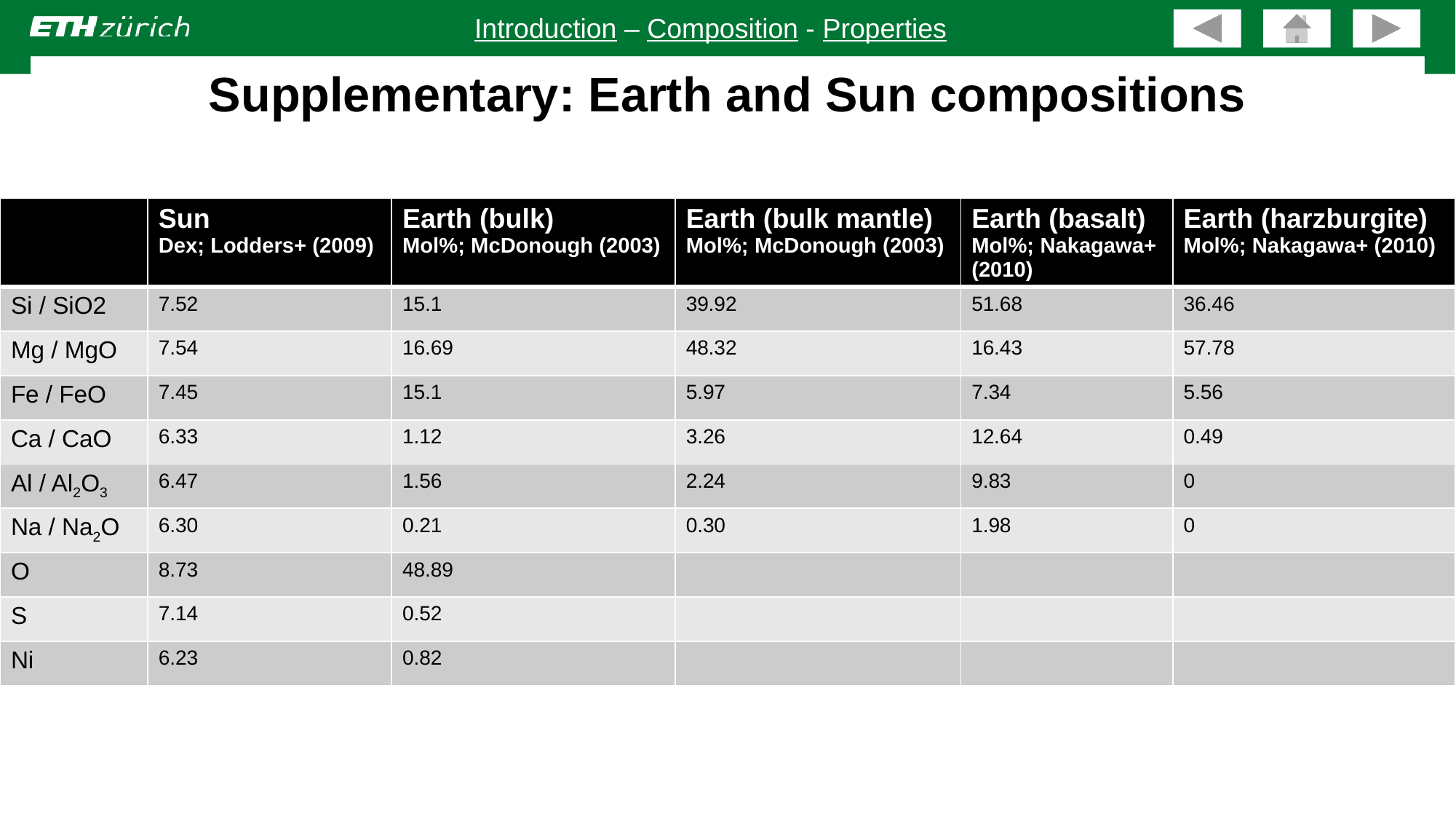

NASA
# Supplementary: Earth and Sun compositions
|  | Sun Dex; Lodders+ (2009) | Earth (bulk) Mol%; McDonough (2003) | Earth (bulk mantle) Mol%; McDonough (2003) | Earth (basalt) Mol%; Nakagawa+ (2010) | Earth (harzburgite) Mol%; Nakagawa+ (2010) |
| --- | --- | --- | --- | --- | --- |
| Si / SiO2 | 7.52 | 15.1 | 39.92 | 51.68 | 36.46 |
| Mg / MgO | 7.54 | 16.69 | 48.32 | 16.43 | 57.78 |
| Fe / FeO | 7.45 | 15.1 | 5.97 | 7.34 | 5.56 |
| Ca / CaO | 6.33 | 1.12 | 3.26 | 12.64 | 0.49 |
| Al / Al2O3 | 6.47 | 1.56 | 2.24 | 9.83 | 0 |
| Na / Na2O | 6.30 | 0.21 | 0.30 | 1.98 | 0 |
| O | 8.73 | 48.89 |  |  |  |
| S | 7.14 | 0.52 |  |  |  |
| Ni | 6.23 | 0.82 |  |  |  |